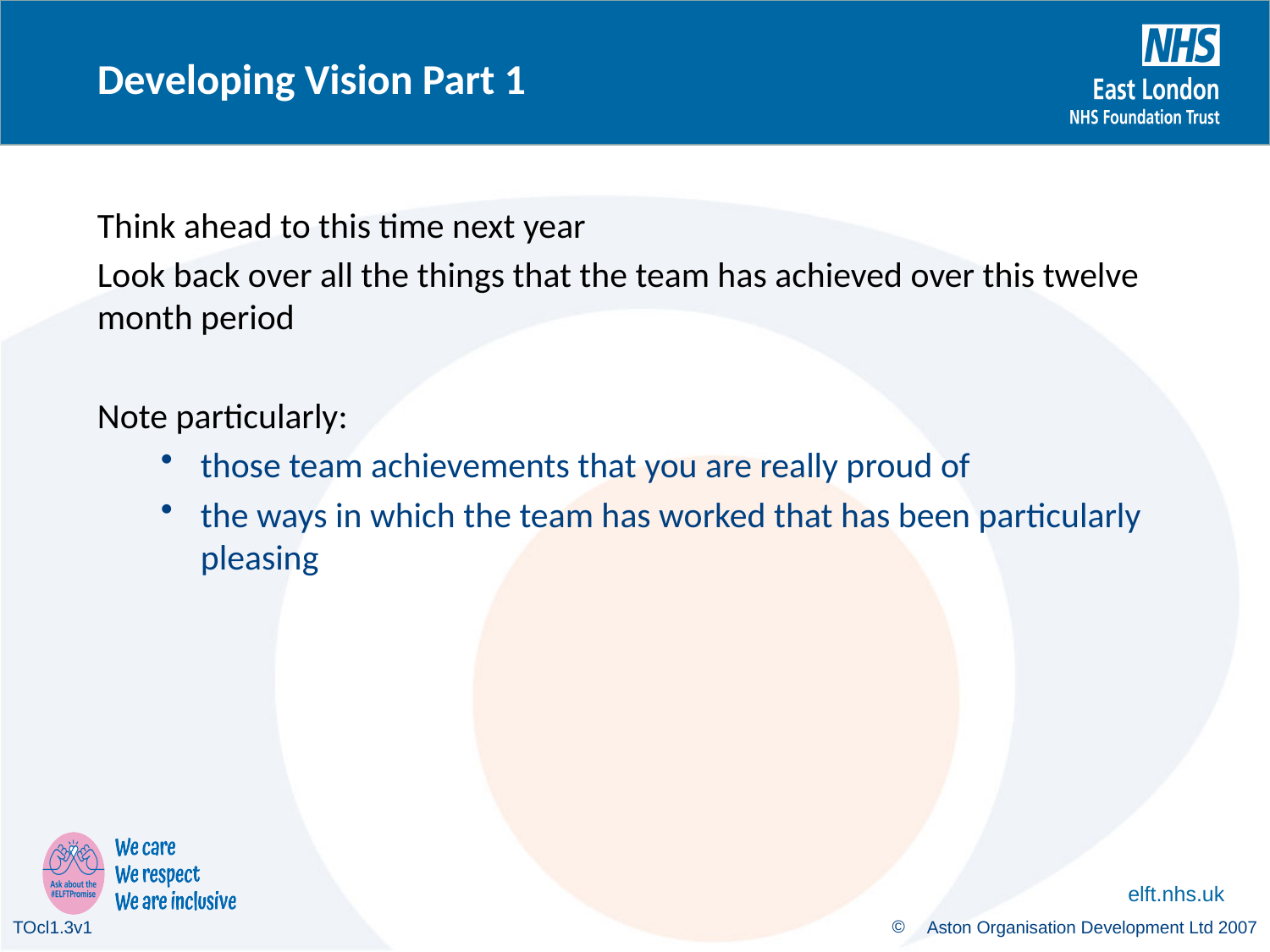

Developing Vision Part 1
Think ahead to this time next year
Look back over all the things that the team has achieved over this twelve month period

Note particularly:
those team achievements that you are really proud of
the ways in which the team has worked that has been particularly pleasing

TOcl1.3v1

 Aston Organisation Development Ltd 2007